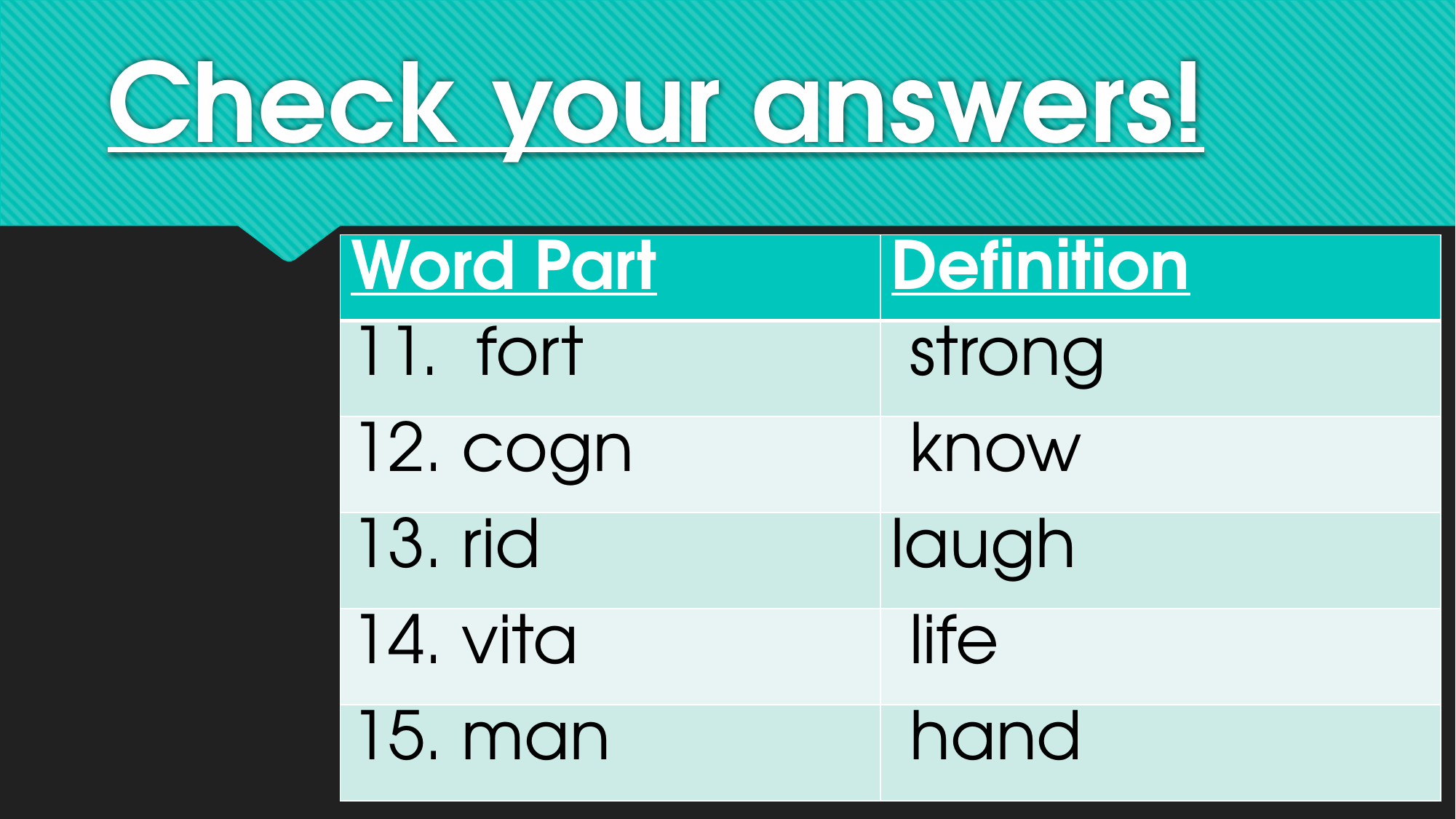

# Check your answers!
| Word Part | Definition |
| --- | --- |
| 11. fort | strong |
| 12. cogn | know |
| 13. rid | laugh |
| 14. vita | life |
| 15. man | hand |